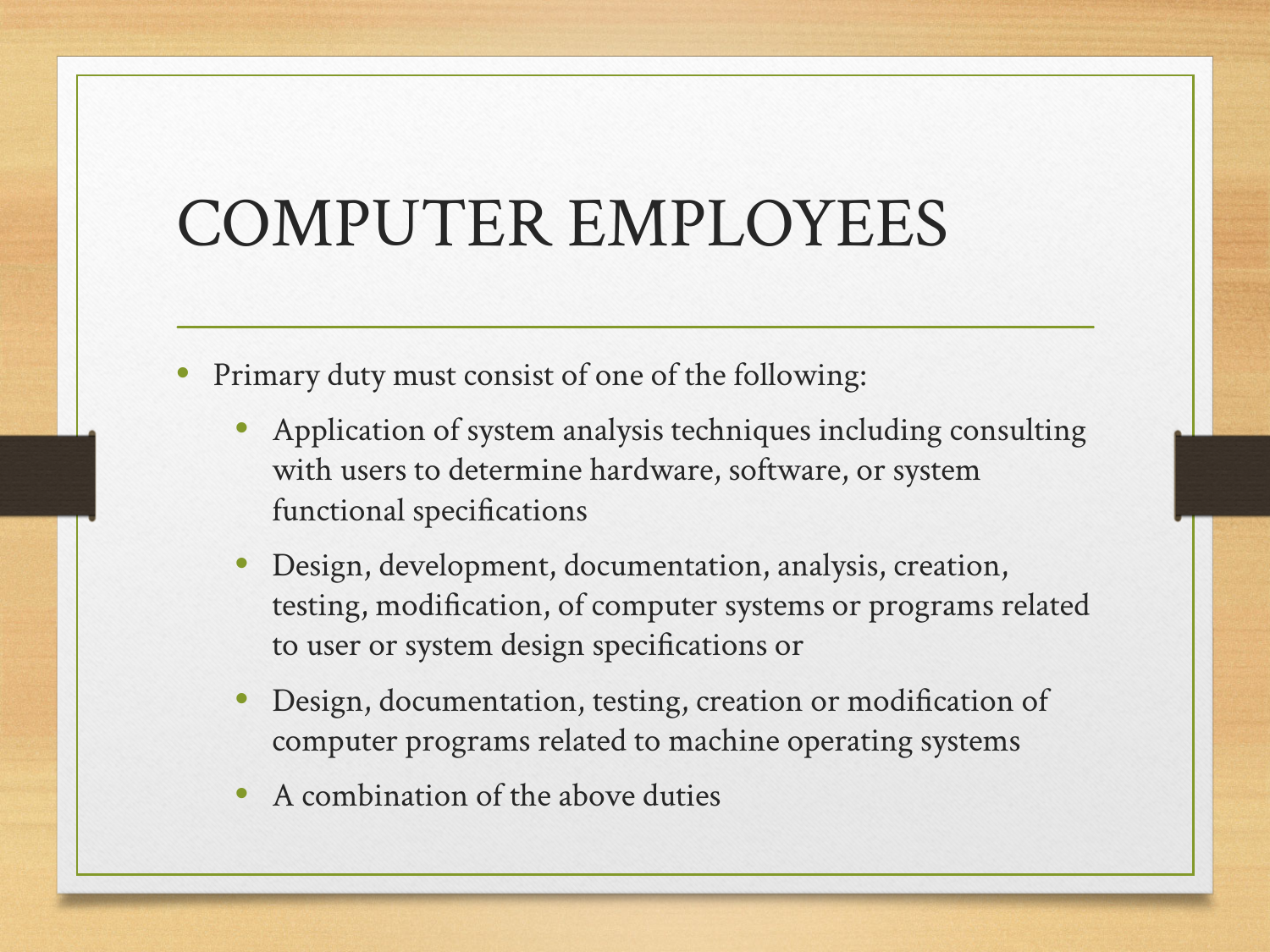

# COMPUTER EMPLOYEES
Primary duty must consist of one of the following:
Application of system analysis techniques including consulting with users to determine hardware, software, or system functional specifications
Design, development, documentation, analysis, creation, testing, modification, of computer systems or programs related to user or system design specifications or
Design, documentation, testing, creation or modification of computer programs related to machine operating systems
A combination of the above duties